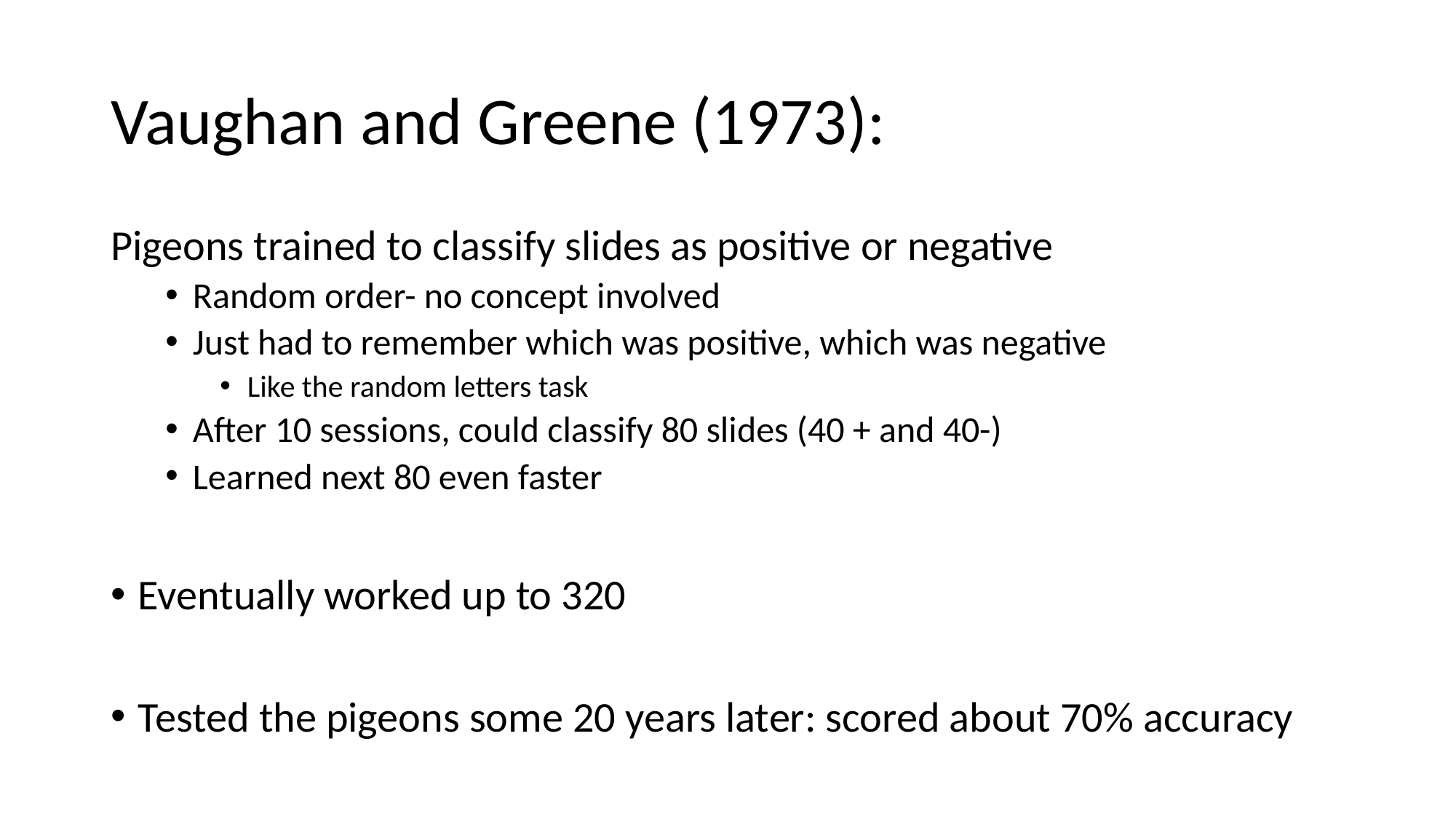

# Vaughan and Greene (1973):
Pigeons trained to classify slides as positive or negative
Random order- no concept involved
Just had to remember which was positive, which was negative
Like the random letters task
After 10 sessions, could classify 80 slides (40 + and 40-)
Learned next 80 even faster

Eventually worked up to 320

Tested the pigeons some 20 years later: scored about 70% accuracy